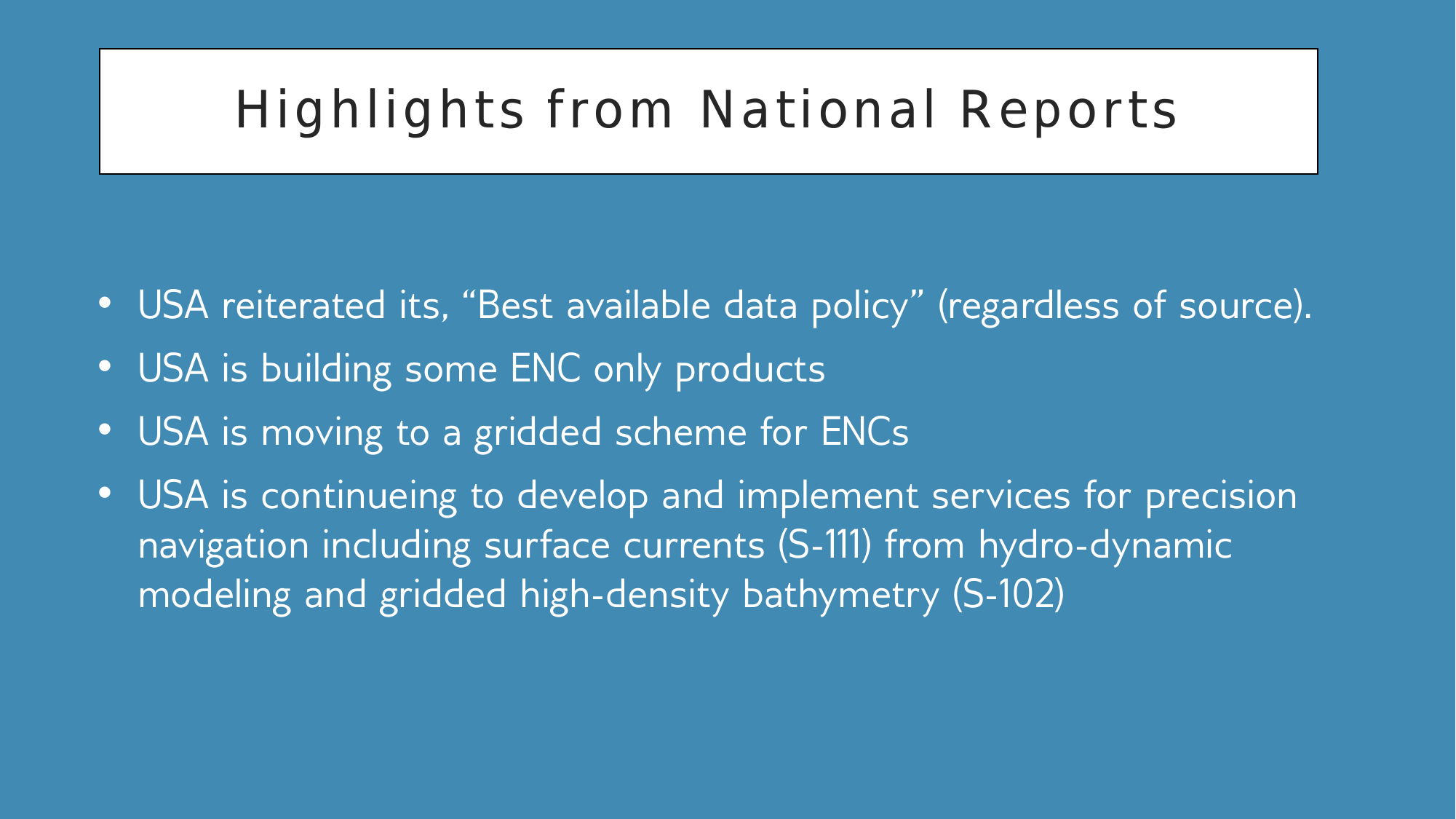

# Highlights from National Reports

USA reiterated its, “Best available data policy” (regardless of source).
USA is building some ENC only products
USA is moving to a gridded scheme for ENCs
USA is continueing to develop and implement services for precision navigation including surface currents (S-111) from hydro-dynamic modeling and gridded high-density bathymetry (S-102)